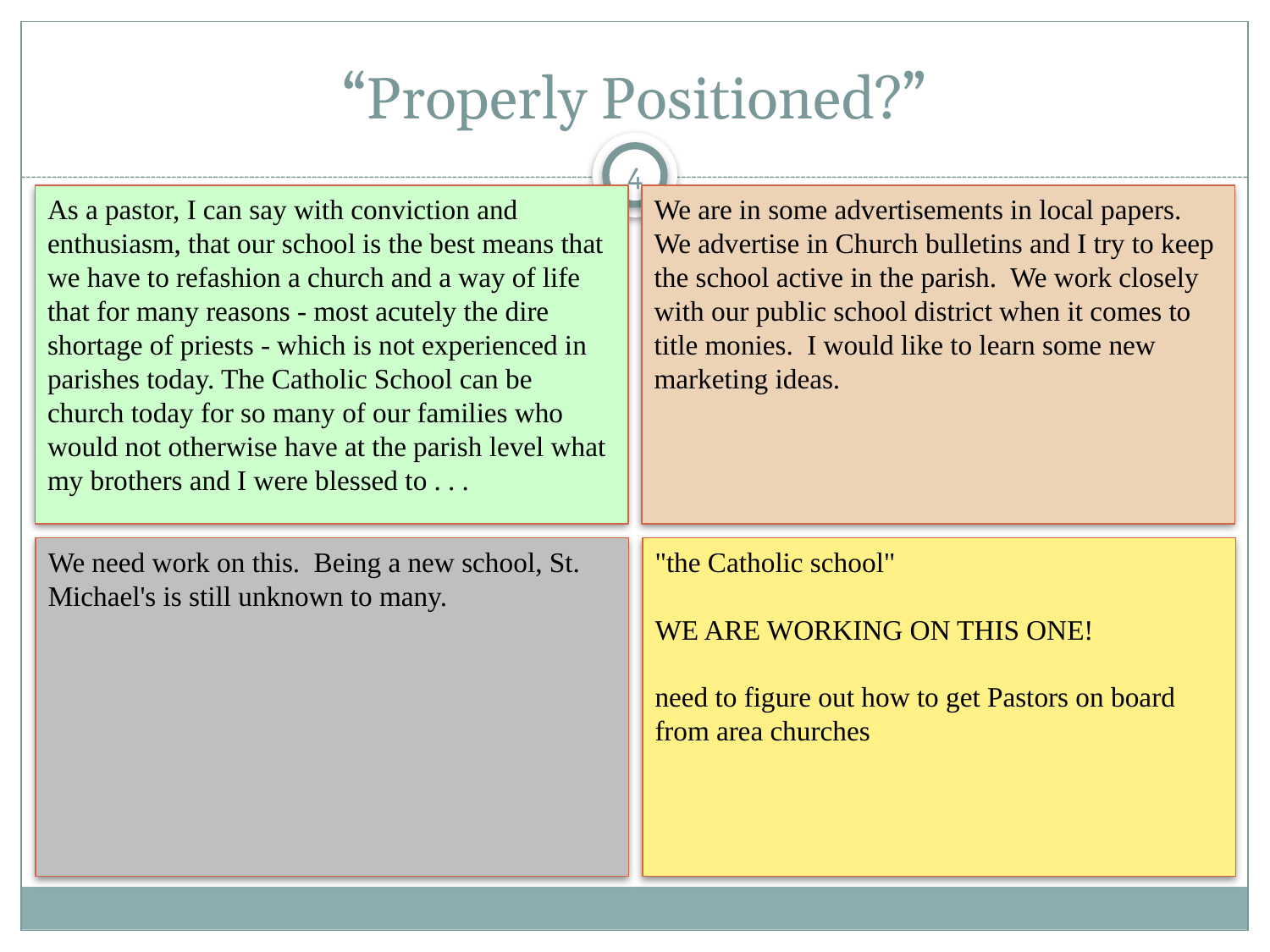

# “Properly Positioned?”
4
As a pastor, I can say with conviction and enthusiasm, that our school is the best means that we have to refashion a church and a way of life that for many reasons - most acutely the dire shortage of priests - which is not experienced in parishes today. The Catholic School can be church today for so many of our families who would not otherwise have at the parish level what my brothers and I were blessed to . . .
We are in some advertisements in local papers.  We advertise in Church bulletins and I try to keep the school active in the parish.  We work closely with our public school district when it comes to title monies.  I would like to learn some new marketing ideas.
We need work on this.  Being a new school, St. Michael's is still unknown to many.
"the Catholic school"

WE ARE WORKING ON THIS ONE!

need to figure out how to get Pastors on board from area churches